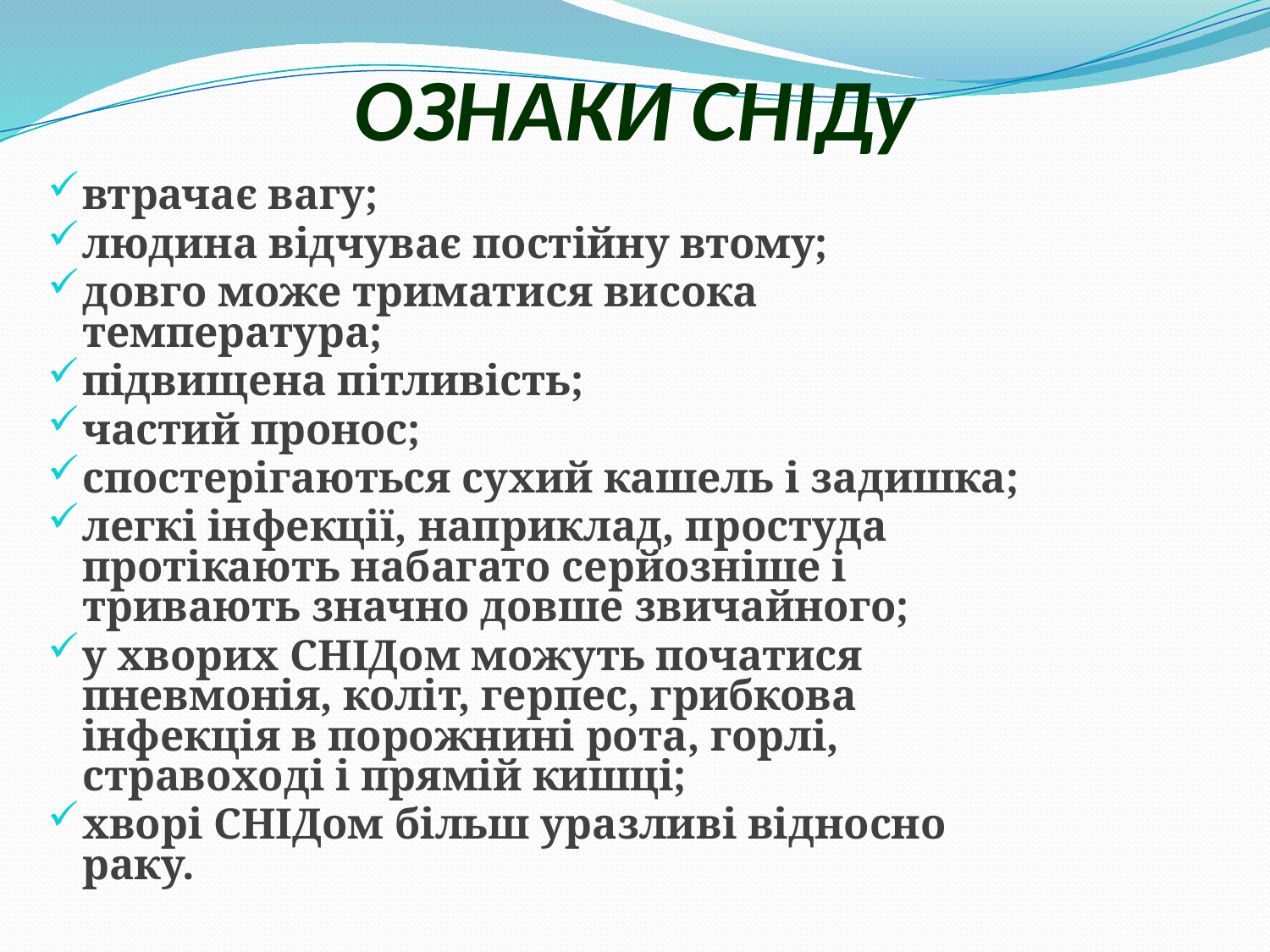

# ОЗНАКИ СНІДу
втрачає вагу;
людина відчуває постійну втому;
довго може триматися висока температура;
підвищена пітливість;
частий пронос;
спостерігаються сухий кашель і задишка;
легкі інфекції, наприклад, простуда протікають набагато серйозніше і тривають значно довше звичайного;
у хворих СНІДом можуть початися пневмонія, коліт, герпес, грибкова інфекція в порожнині рота, горлі, стравоході і прямій кишці;
хворі СНІДом більш уразливі відносно раку.